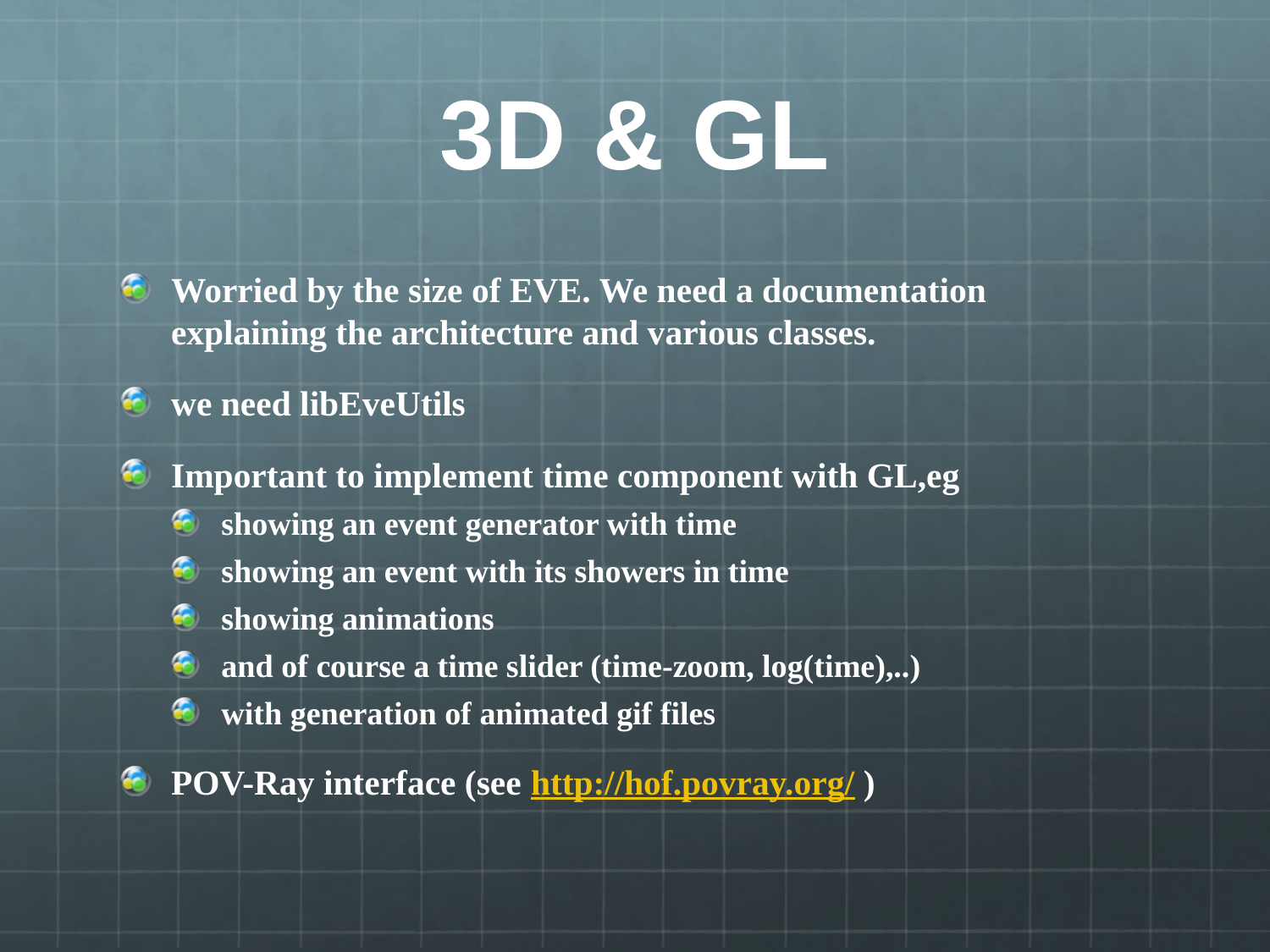

# 3D & GL
Worried by the size of EVE. We need a documentation explaining the architecture and various classes.
we need libEveUtils
Important to implement time component with GL,eg
showing an event generator with time
showing an event with its showers in time
showing animations
and of course a time slider (time-zoom, log(time),..)
with generation of animated gif files
POV-Ray interface (see http://hof.povray.org/ )